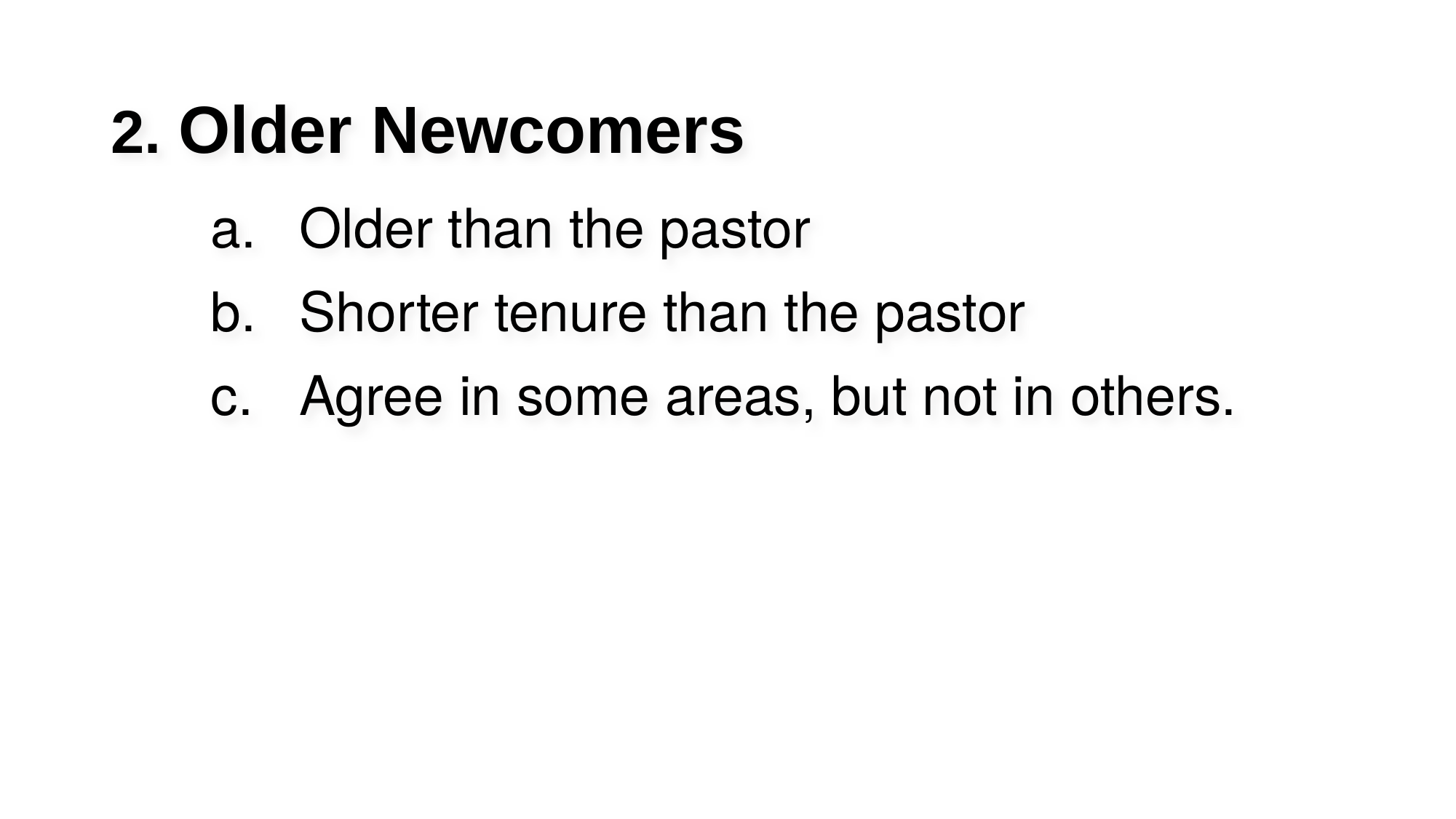

2. Older Newcomers
Older than the pastor
Shorter tenure than the pastor
Agree in some areas, but not in others.